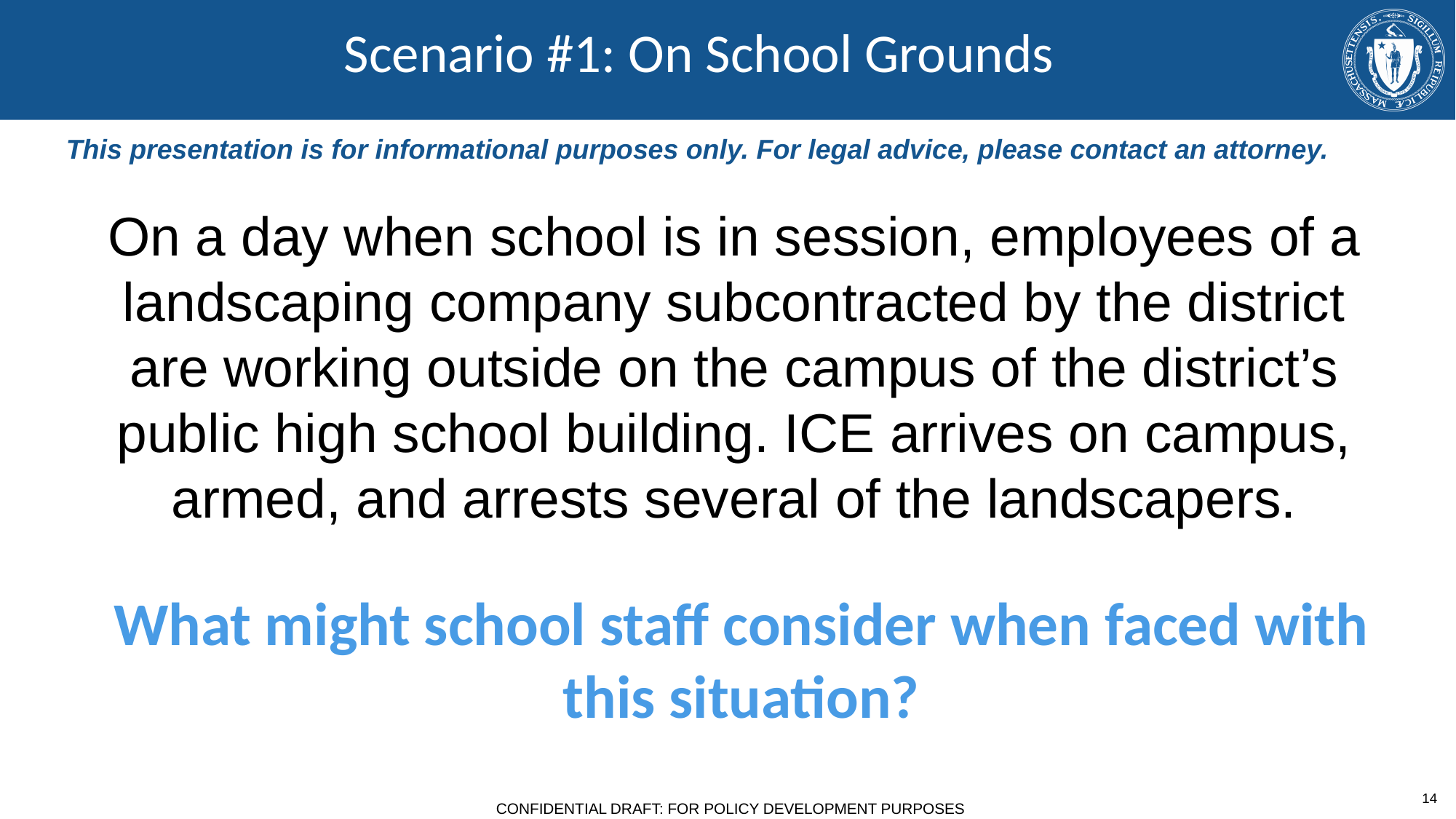

# Scenario #1: On School Grounds

This presentation is for informational purposes only. For legal advice, please contact an attorney.
On a day when school is in session, employees of a landscaping company subcontracted by the district are working outside on the campus of the district’s public high school building. ICE arrives on campus, armed, and arrests several of the landscapers.

What might school staff consider when faced with this situation?